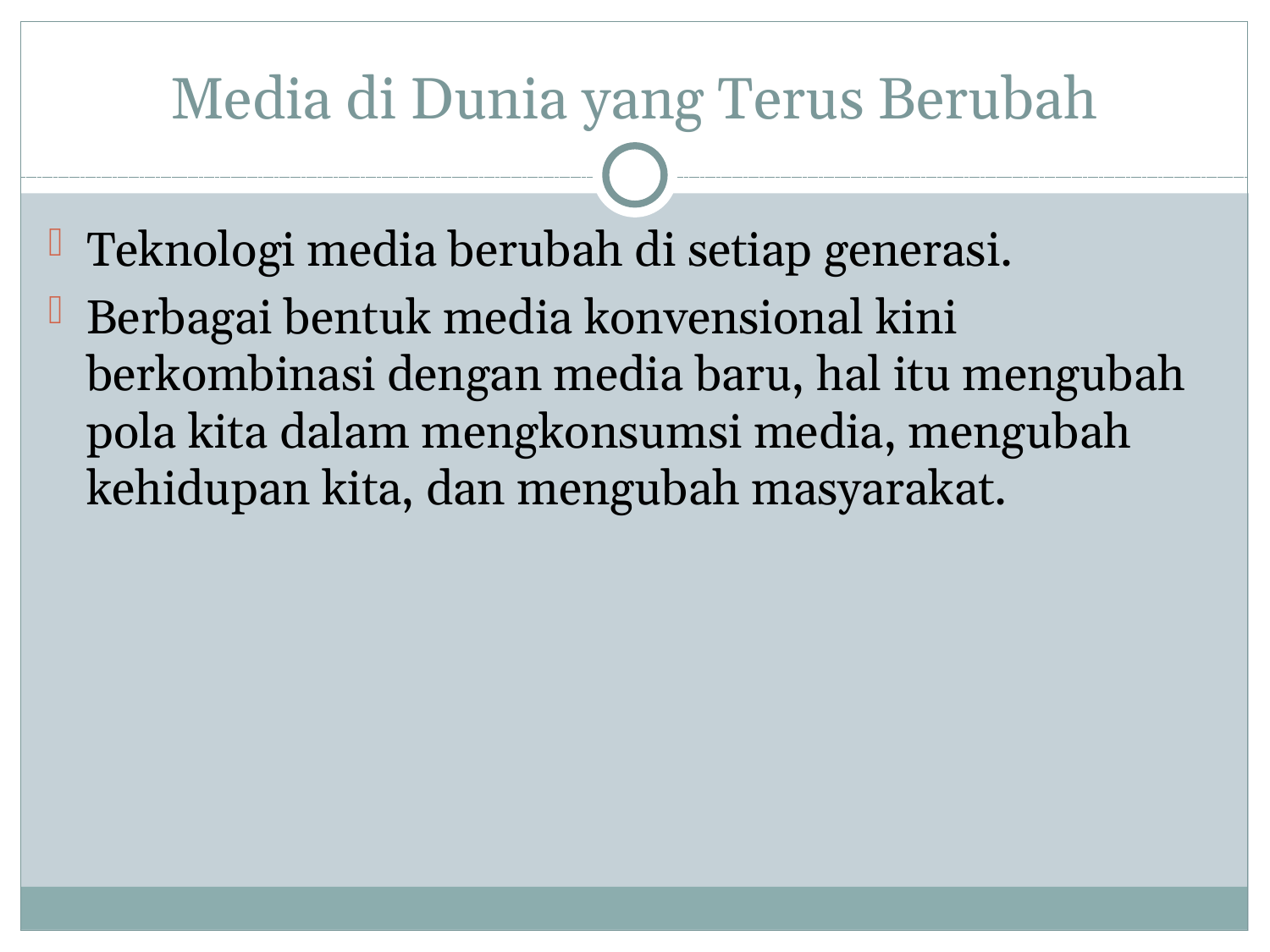

# Media di Dunia yang Terus Berubah
Teknologi media berubah di setiap generasi.
Berbagai bentuk media konvensional kini berkombinasi dengan media baru, hal itu mengubah pola kita dalam mengkonsumsi media, mengubah kehidupan kita, dan mengubah masyarakat.